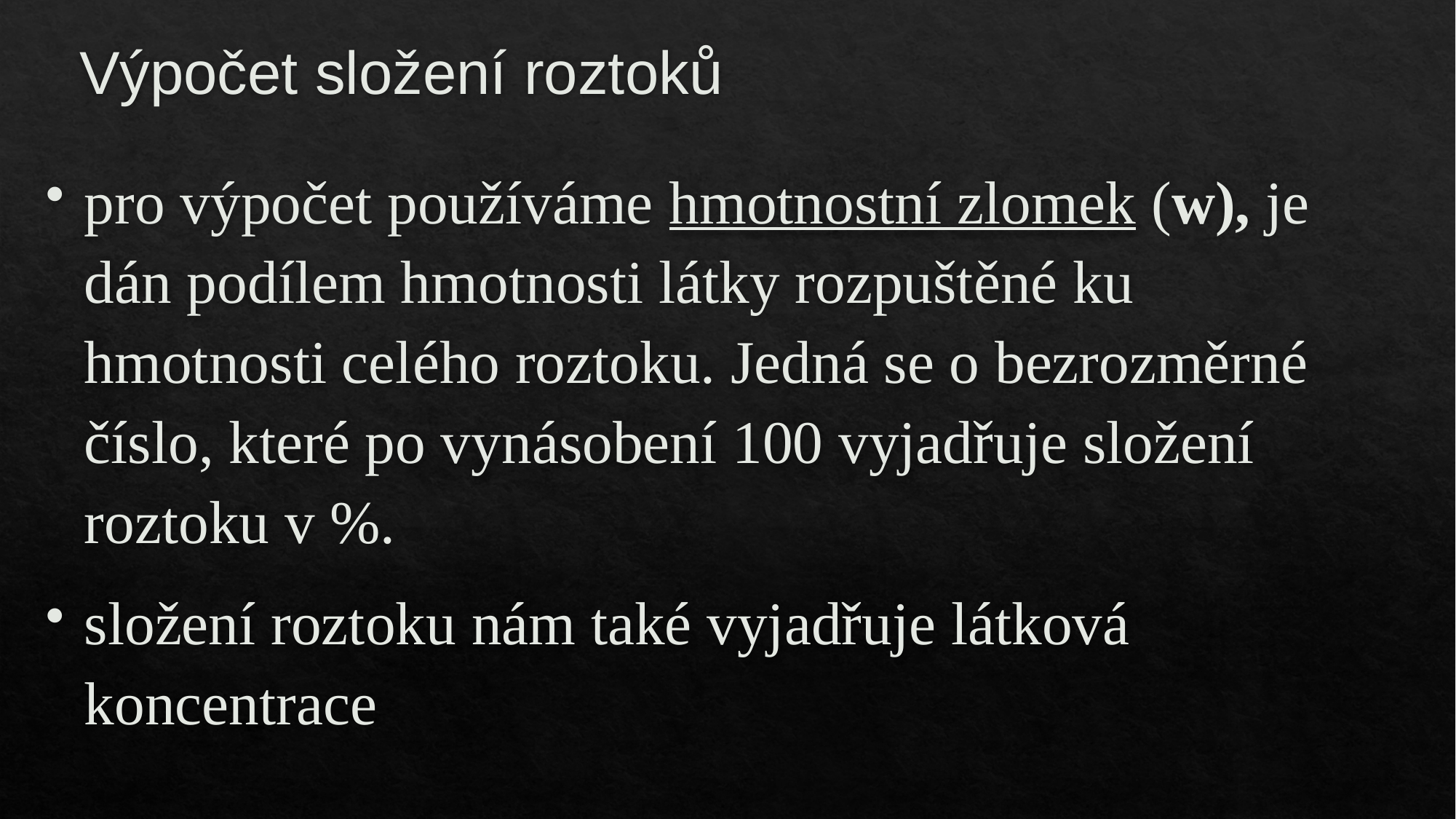

# Výpočet složení roztoků
pro výpočet používáme hmotnostní zlomek (w), je dán podílem hmotnosti látky rozpuštěné ku hmotnosti celého roztoku. Jedná se o bezrozměrné číslo, které po vynásobení 100 vyjadřuje složení roztoku v %.
složení roztoku nám také vyjadřuje látková koncentrace